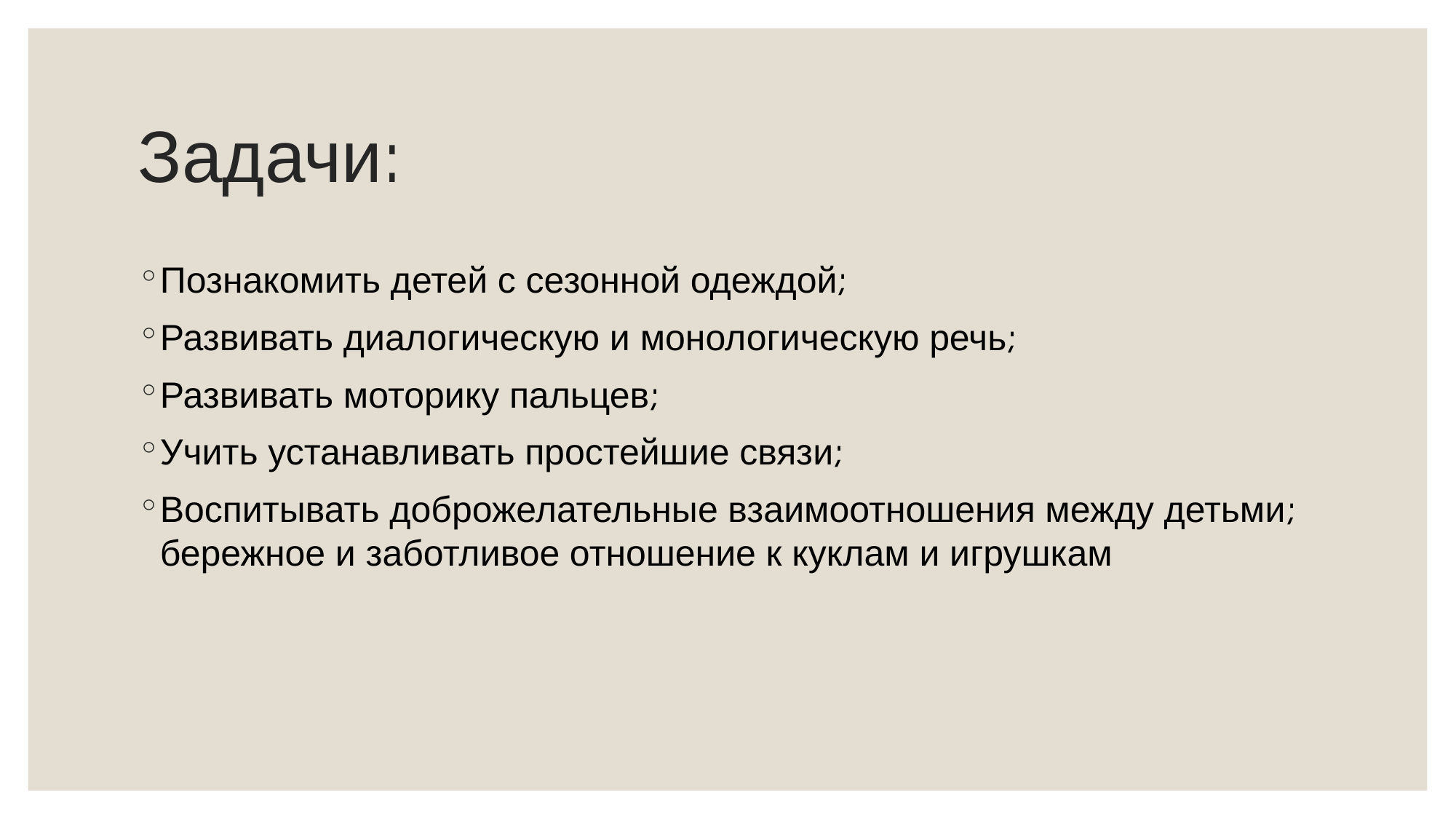

# Задачи:
Познакомить детей с сезонной одеждой;
Развивать диалогическую и монологическую речь;
Развивать моторику пальцев;
Учить устанавливать простейшие связи;
Воспитывать доброжелательные взаимоотношения между детьми; бережное и заботливое отношение к куклам и игрушкам